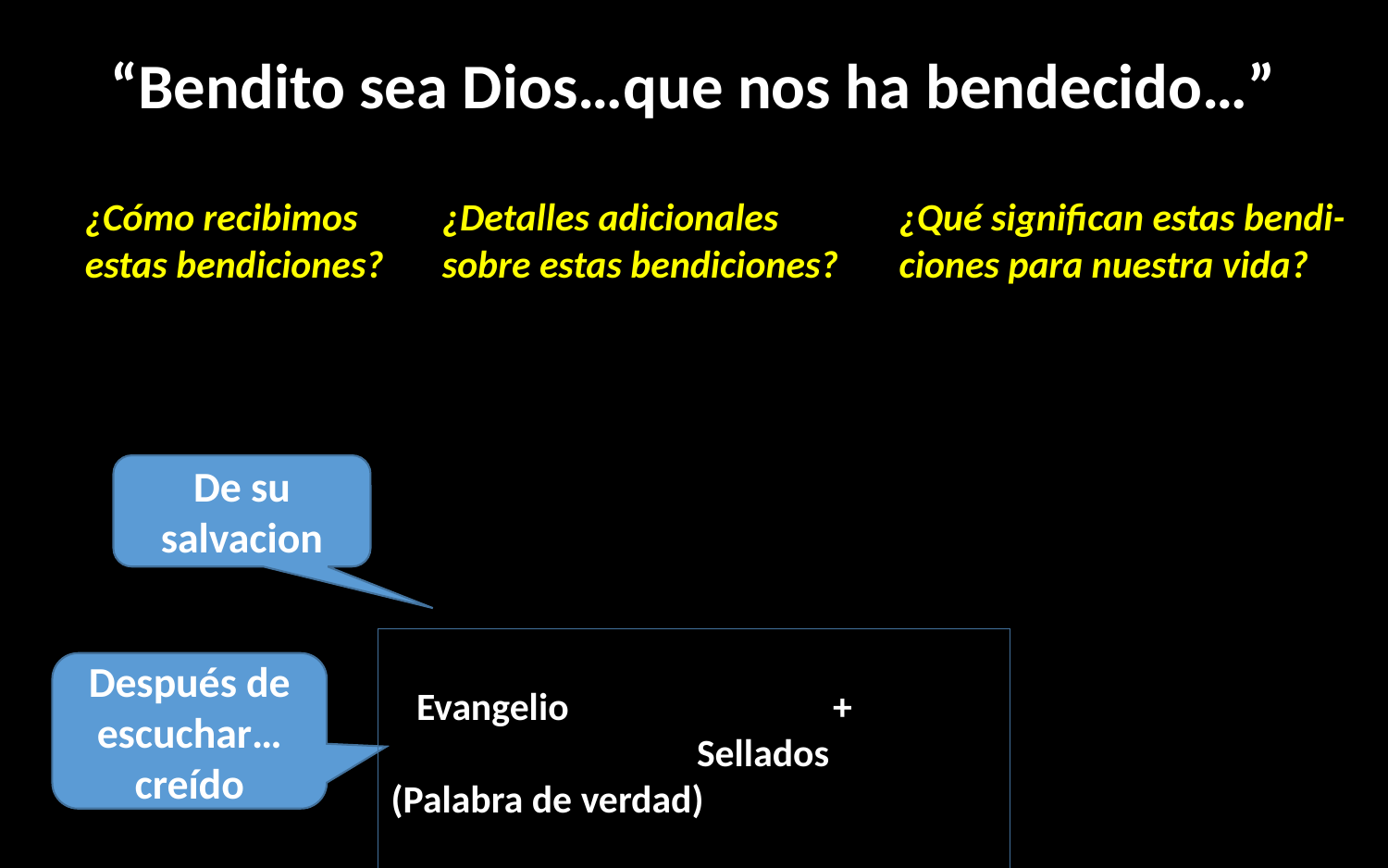

# “Bendito sea Dios…que nos ha bendecido…”
¿Cómo recibimos estas bendiciones?
¿Detalles adicionales sobre estas bendiciones?
¿Qué significan estas bendi-ciones para nuestra vida?
De su salvacion

Evangelio 		+ 		Sellados
(Palabra de verdad)

Después de escuchar… creído